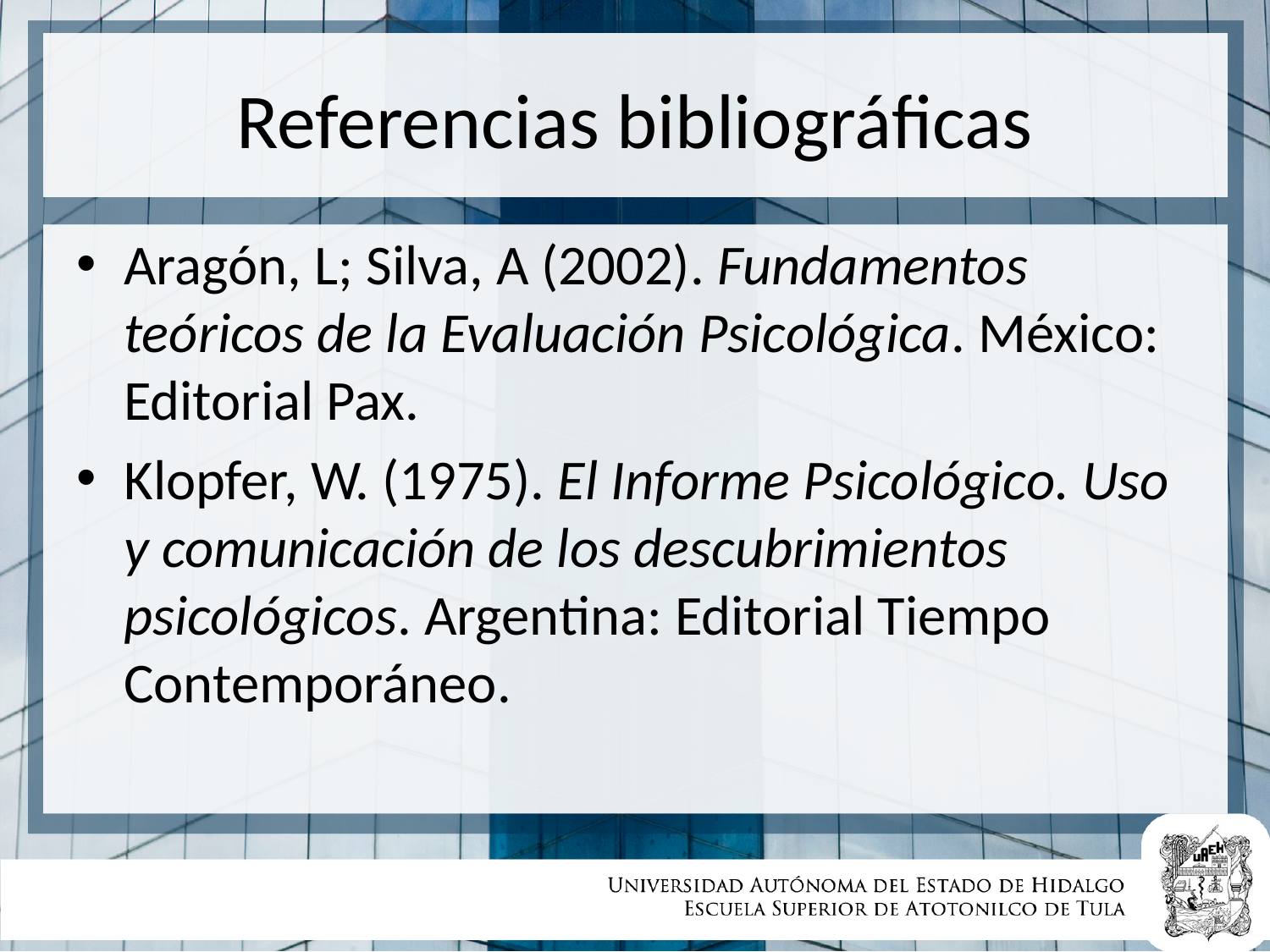

# Referencias bibliográficas
Aragón, L; Silva, A (2002). Fundamentos teóricos de la Evaluación Psicológica. México: Editorial Pax.
Klopfer, W. (1975). El Informe Psicológico. Uso y comunicación de los descubrimientos psicológicos. Argentina: Editorial Tiempo Contemporáneo.